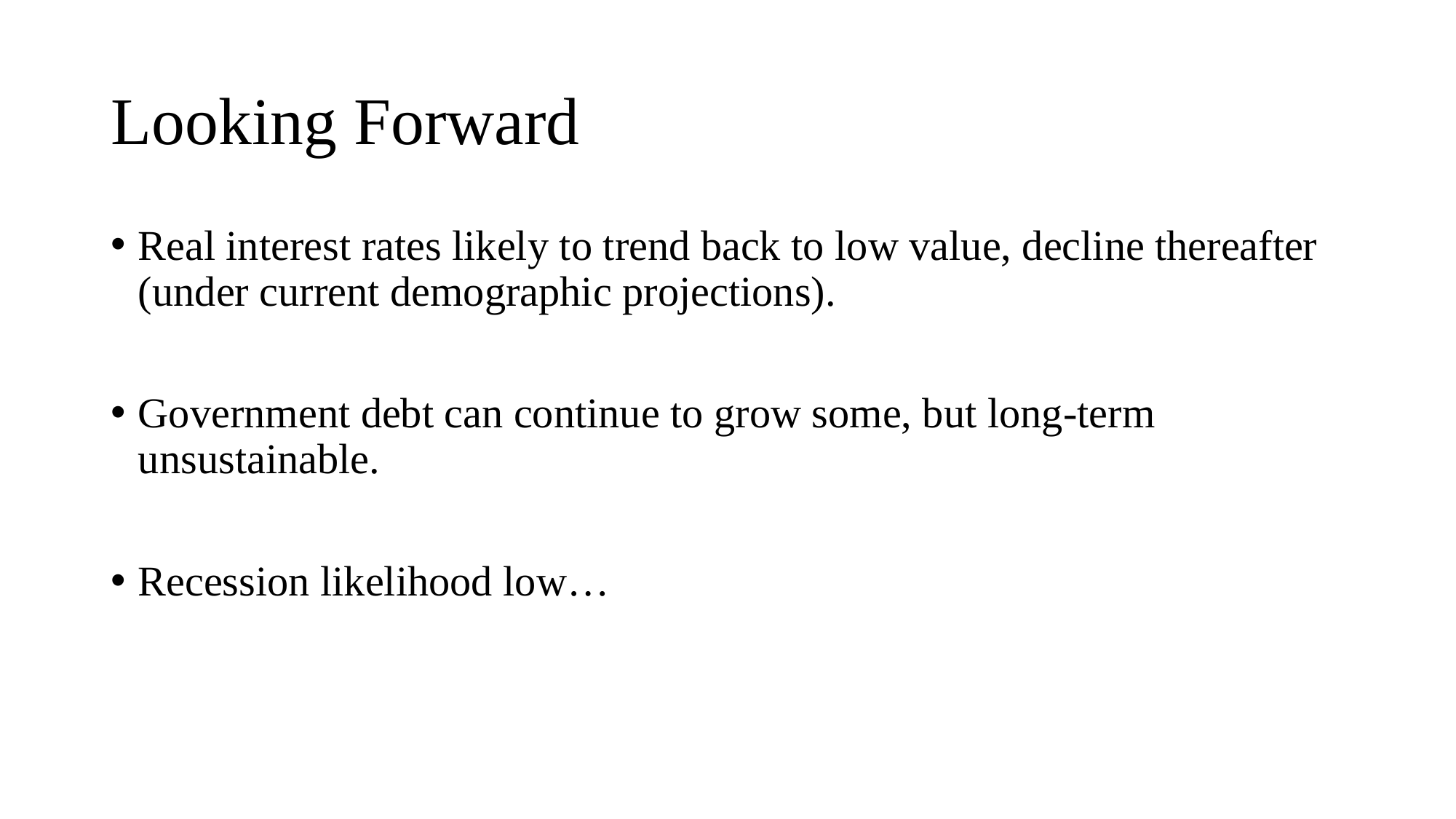

# Looking Forward
Real interest rates likely to trend back to low value, decline thereafter (under current demographic projections).

Government debt can continue to grow some, but long-term unsustainable.

Recession likelihood low…